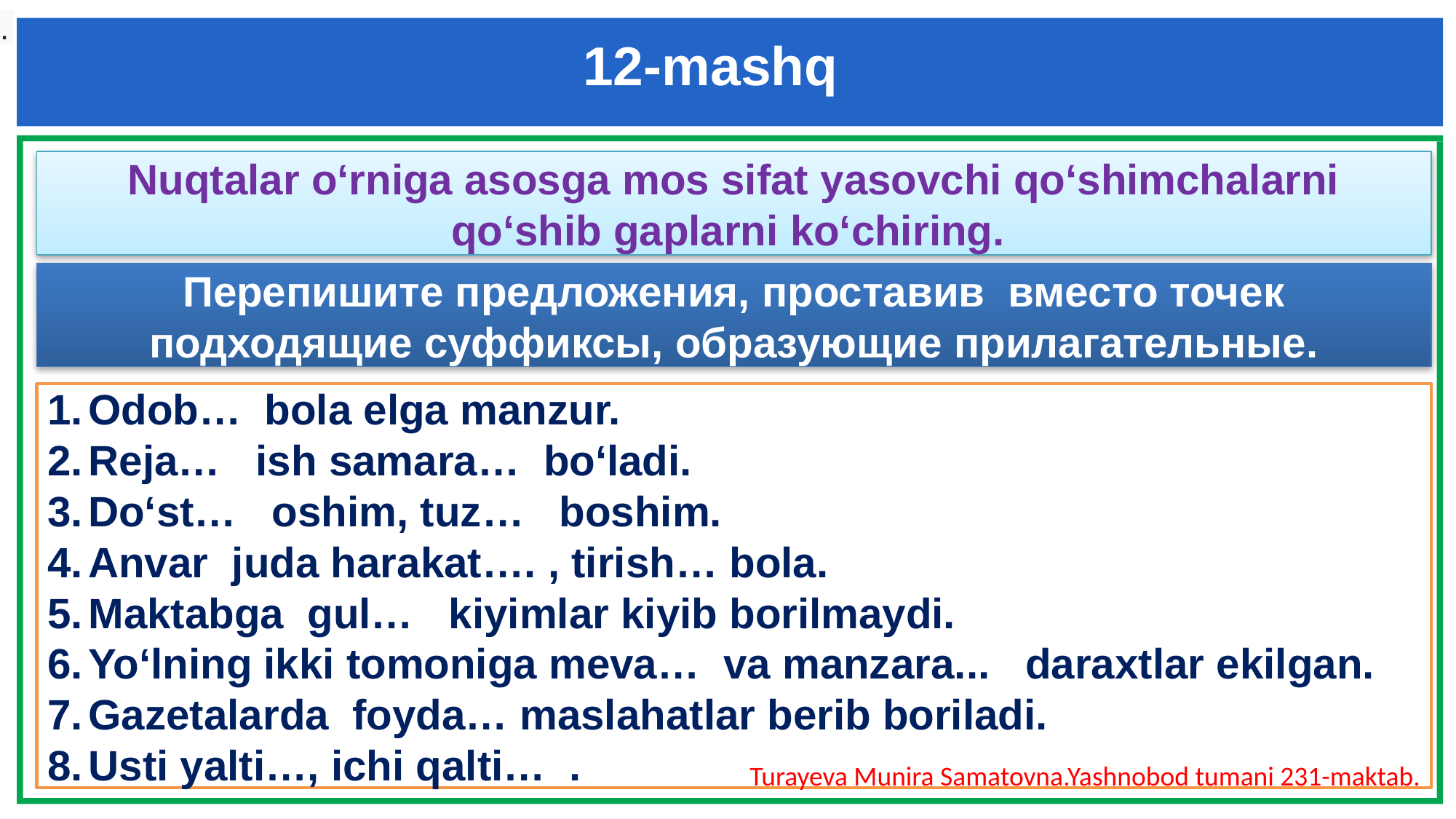

.
12-mashq
Nuqtalar o‘rniga asosga mos sifat yasovchi qo‘shimchalarni qo‘shib gaplarni ko‘chiring.
Перепишите предложения, проставив  вместо точек подходящие суффиксы, образующие прилагательные.
Odob…  bola elga manzur.
Reja…   ish samara…  bo‘ladi.
Do‘st…   oshim, tuz…   boshim.
Anvar  juda harakat…. , tirish… bola.
Maktabga  gul…   kiyimlar kiyib borilmaydi.
Yo‘lning ikki tomoniga meva…  va manzara...   daraxtlar ekilgan.
Gazetalarda  foyda… maslahatlar berib boriladi.
Usti yalti…, ichi qalti…  .
Turayeva Munira Samatovna.Yashnobod tumani 231-maktab.